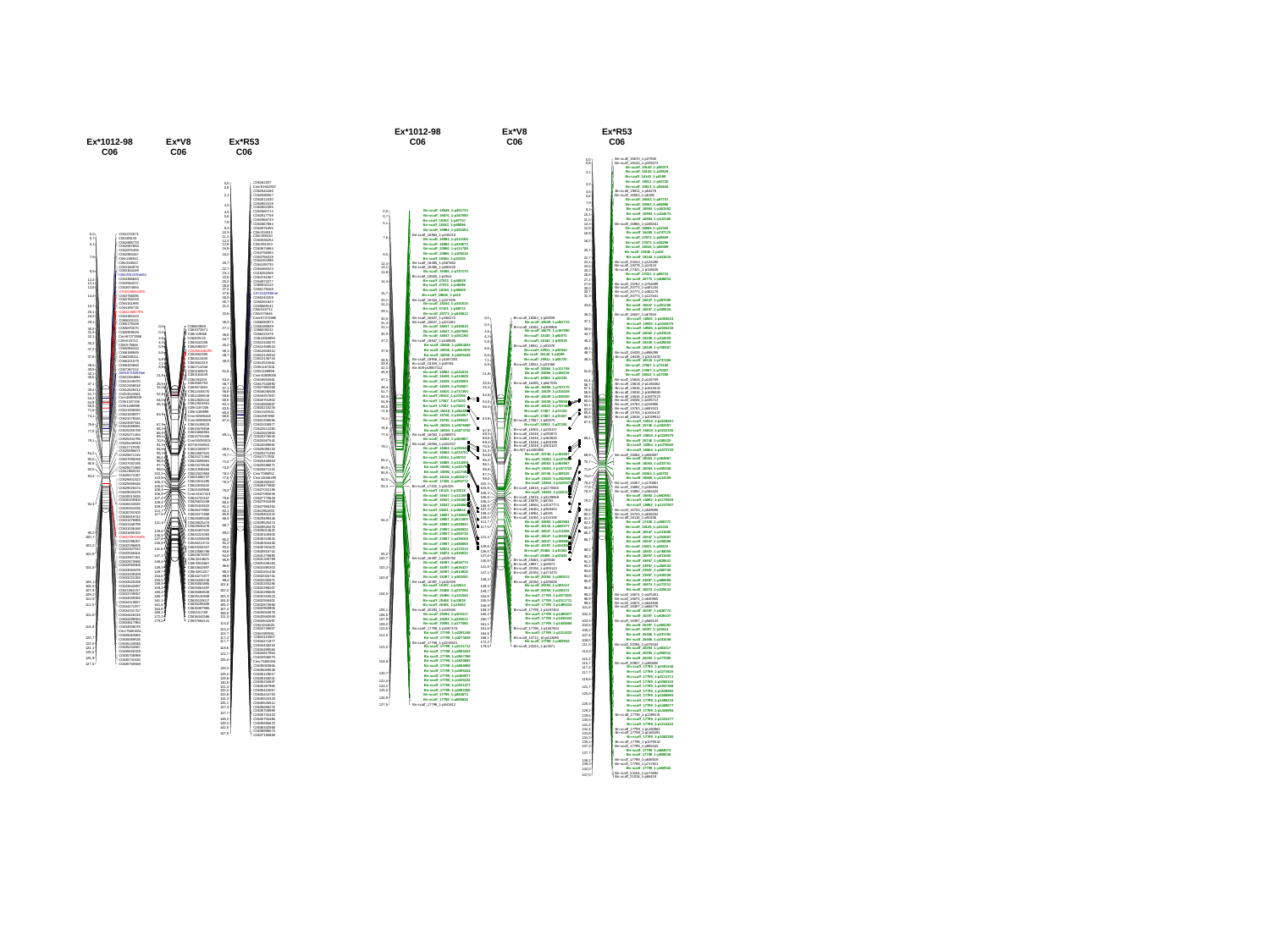

Ex*1012-98
C06
Ex*V8
C06
Ex*R53
C06
Bn-scaff_16670_1-p37930
0,0

Bn-scaff_18140_1-p335573
0,8

Bn-scaff_18140_1-p80073

Bn-scaff_18140_1-p39519
2,1

Bn-scaff_18140_1-p8199
Bn-scaff_19911_1-p92720

3,3

Bn-scaff_19911_1-p92644
Bn-scaff_19911_1-p84276
4,5

Bn-scaff_16553_1-p6185
5,6

Bn-scaff_16553_1-p87747

7,9

Bn-scaff_16553_1-p88896
Bn-scaff_16984_1-p351553
9,3

Bn-scaff_16984_1-p324673
10,3

Bn-scaff_16984_1-p312166
11,2

Bn-scaff_16984_1-p188161
12,3

Bn-scaff_16984_1-p22326
12,8

Bn-scaff_16485_1-p747170
16,9

Bn-scaff_27872_1-p48529

18,2

Bn-scaff_27872_1-p48296
Bn-scaff_18344_1-p89409

20,7

Bn-scaff_19646_1-p410
Bn-scaff_18344_1-p341615
22,7

Bn-scaff_20210_1-p124280
23,1

Bn-scaff_18279_1-p10124
23,5

Bn-scaff_27421_1-p118625
25,2

Bn-scaff_27421_1-p88712
26,8

Bn-scaff_20773_1-p538812
27,2

Bn-scaff_15762_1-p754699
27,6

Bn-scaff_20773_1-p481244
30,0

Bn-scaff_20773_1-p462178
30,7

Bn-scaff_20773_1-p123341
31,3

Bn-scaff_16647_1-p287095

Bn-scaff_16647_1-p251198
33,8

Bn-scaff_16647_1-p345810
Bn-scaff_16647_1-p67654
36,3

Bn-scaff_18936_1-p2054624

37,1

Bn-scaff_18936_1-p2043076
Bn-scaff_18936_1-p2026238
38,6

Bn-scaff_18002_1-p241610
44,7

Bn-scaff_18439_1-p314029

45,2

Bn-scaff_18439_1-p329200
Bn-scaff_18439_1-p706567
48,1

Bn-scaff_18439_1-p998299
48,7

Bn-scaff_18439_1-p1013430

49,3
Bn-scaff_16510_1-p737455

Bn-scaff_17867_1-p73100

Bn-scaff_17867_1-p70307
51,8

Bn-scaff_28522_1-p27206
Bn-scaff_15818_2-p128759
53,4

Bn-scaff_15818_2-p1166462
56,7

Bn-scaff_15818_2-p1610442
57,1

Bn-scaff_15818_2-p1698069
58,8

Bn-scaff_15818_2-p1927573
59,6

Bn-scaff_18206_1-p435713
60,0

Bn-scaff_15763_1-p316906
63,1

Bn-scaff_15763_1-p681523
63,5

Bn-scaff_15763_1-p1401447
65,4

Bn-scaff_18549_1-p451733
0,0

Bn-scaff_16670_1-p167090
0,7

Bn-scaff_16553_1-p87747

5,1

Bn-scaff_16553_1-p88896
Bn-scaff_16984_1-p351553

Bn-scaff_16984_1-p245218
7,6
Bn-scaff_16984_1-p312166

Bn-scaff_16984_1-p324673
Bn-scaff_20866_1-p111789

Bn-scaff_20866_1-p108216
9,5

Bn-scaff_16984_1-p22326
Bn-scaff_16485_1-p587862
12,4

Bn-scaff_16485_1-p682420
13,1

Bn-scaff_16485_1-p747170
13,8

Bn-scaff_19569_1-p2814

Bn-scaff_27872_1-p48529
14,4

Bn-scaff_27872_1-p48296
Bn-scaff_18344_1-p89409

15,7

Bn-scaff_19646_1-p410
Bn-scaff_18344_1-p227005
20,1

Bn-scaff_18344_1-p341615
24,2

Bn-scaff_27421_1-p88712

29,1

Bn-scaff_20773_1-p538812
Bn-scaff_16647_1-p464272
30,5

Bn-scaff_16647_1-p431162
31,3

Bn-scaff_16647_1-p345810
32,1

Bn-scaff_16647_1-p287095

35,3

Bn-scaff_16647_1-p251198
Bn-scaff_16647_1-p169595
37,2

Bn-scaff_18936_1-p2054624

Bn-scaff_18936_1-p2043076
37,8

Bn-scaff_18936_1-p2026238
Bn-scaff_18936_1-p1957293
38,5

Bn-scaff_23199_1-p39784
39,9

Bn-A09-p19057312
42,1

Bn-scaff_18002_1-p241610
45,0

Bn-scaff_18439_1-p314029

47,1

Bn-scaff_18439_1-p329200
Bn-scaff_18439_1-p706567
48,4

Bn-scaff_16510_1-p737455
51,7

Bn-scaff_28522_1-p27206

54,3

Bn-scaff_17867_1-p73100
54,9

Bn-scaff_17867_1-p70307
55,5

Bn-scaff_15818_1-p2528591
71,6

Bn-scaff_15746_1-p152007

74,1

Bn-scaff_15746_1-p189320
Bn-scaff_16064_1-p1076060

76,6

Bn-scaff_16064_1-p1073720
Bn-scaff_16064_1-p380874
77,5

Bn-scaff_16064_1-p364967

Bn-scaff_16064_1-p322157
79,1
Bn-scaff_16064_1-p155340

Bn-scaff_16064_1-p233751
Bn-scaff_16064_1-p26703

84,2

Bn-scaff_16865_1-p114259
Bn-scaff_15892_1-p1237907
90,0

Bn-scaff_15892_1-p1170828
90,9

Bn-scaff_16116_1-p605377

92,5

Bn-scaff_17436_1-p260772
Bn-scaff_17436_1-p26325
93,4

Bn-scaff_18125_1-p33315
Bn-scaff_16547_1-p111855
Bn-scaff_16547_1-p153857
Bn-scaff_16547_1-p158886
Bn-scaff_23821_1-p45612
Bn-scaff_18807_1-p748005
Bn-scaff_18807_1-p611600
Bn-scaff_18807_1-p539841
Bn-scaff_18362_1-p28939
0,0

Bn-scaff_18549_1-p451733

0,4

Bn-scaff_18362_1-p106906
Bn-scaff_16670_1-p167090
2,8

Bn-scaff_18140_1-p80073
4,3

Bn-scaff_18140_1-p39519
5,9

Bn-scaff_19911_1-p93379

6,6
Bn-scaff_19911_1-p92644

Bn-scaff_18140_1-p8199
6,8

Bn-scaff_19911_1-p92720
7,1

Bn-scaff_19911_1-p31068
8,9

Bn-scaff_20866_1-p111789

Bn-scaff_20866_1-p108216
21,9

Bn-scaff_16984_1-p22326
Bn-scaff_16485_1-p647035
25,5

Bn-scaff_16485_1-p747170
32,4

Bn-scaff_18439_1-p314029

52,8

Bn-scaff_18439_1-p329200
Bn-scaff_18439_1-p706567
54,0

Bn-scaff_16510_1-p737455
56,3

Bn-scaff_17867_1-p73100

Bn-scaff_17867_1-p70307
63,9

Bn-scaff_17867_1-p40575
Bn-scaff_28522_1-p27206
Bn-scaff_16903_1-p230137
67,9

Bn-scaff_15818_1-p292872
68,3

Bn-scaff_15818_1-p363620
68,8

Bn-scaff_15818_1-p455199
69,4

Bn-scaff_15818_1-p503143
70,5

Bn-A07-p14450900
91,3

Bn-scaff_15746_1-p152007
94,6

Bn-scaff_16064_1-p1076060
95,3

Bn-scaff_16064_1-p364967
96,1

Bn-scaff_16064_1-p1073720
96,8

Bn-scaff_15746_1-p189320
97,7

Bn-scaff_15818_1-p2528591
99,0

Bn-scaff_15818_1-p3229379
102,3

Bn-scaff_15818_1-p2270500
103,8

Bn-scaff_15818_1-p3223160
105,3

Bn-scaff_15818_1-p3239659
105,8

Bn-scaff_25878_1-p8784
106,4

Bn-scaff_16064_1-p1047774
106,9

Bn-scaff_16064_1-p938404
107,4

Bn-scaff_16064_1-p9281
108,4

Bn-scaff_18360_1-p134193
109,0

Bn-scaff_15892_1-p563981
112,7
Bn-scaff_16116_1-p605377
117,5

Bn-scaff_16547_1-p111855

Bn-scaff_16547_1-p153857
121,4
Bn-scaff_16547_1-p158886
Bn-scaff_16397_1-p514936
129,6
Bn-scaff_25466_1-p15362
136,5
Bn-scaff_25466_1-p33838
137,6
Bn-scaff_25466_1-p29346
140,8
Bn-scaff_19937_1-p28874

141,6
Bn-scaff_20294_1-p395143
Bn-scaff_20294_1-p273475

Bn-scaff_15818_1-p2029912
66,8

Bn-scaff_15818_1-p2528591
67,4

Bn-scaff_15746_1-p152007

Bn-scaff_15818_1-p3223160
Bn-scaff_15818_1-p3229379
69,1

Bn-scaff_15746_1-p189320
Bn-scaff_16064_1-p1076060
Bn-scaff_16064_1-p1073720
Bn-scaff_16064_1-p550807
69,9

Bn-scaff_16064_1-p364967

70,7

Bn-scaff_16064_1-p233751

Bn-scaff_16064_1-p155340
71,8

Bn-scaff_16064_1-p26703

74,0

Bn-scaff_16865_1-p114259

Bn-scaff_16357_1-p170851
76,4

Bn-scaff_15892_1-p156854
77,6

Bn-scaff_15892_1-p365424
78,3

Bn-scaff_15892_1-p563981

Bn-scaff_15892_1-p1170828
79,3

Bn-scaff_15892_1-p1237907

Bn-scaff_15743_1-p549066
79,8

Bn-scaff_15743_1-p638252
80,2

Bn-scaff_16116_1-p50186
81,2
Bn-scaff_17436_1-p260772
82,1
Bn-scaff_18125_1-p33315
85,9
Bn-scaff_16547_1-p111855
86,3
Bn-scaff_16547_1-p153857

86,7
Bn-scaff_16547_1-p158886
Bn-scaff_23821_1-p45612

89,2
Bn-scaff_18807_1-p748005
Bn-scaff_18807_1-p611600
90,2
Bn-scaff_18807_1-p539841
91,2
Bn-scaff_23957_1-p250533
93,2
Bn-scaff_23957_1-p280738
93,6
Bn-scaff_23957_1-p419108
94,0
Bn-scaff_23957_1-p488858
95,9
Bn-scaff_16874_1-p173312

96,6
Bn-scaff_16874_1-p325632
Bn-scaff_16874_1-p425401
98,3
Bn-scaff_16874_1-p630905
98,9
Bn-scaff_16874_1-p644836
99,4
Bn-scaff_16397_1-p668776
101,6
Bn-scaff_16397_1-p626774

102,3
Bn-scaff_16397_1-p626437
Bn-scaff_16397_1-p568133
103,3
Bn-scaff_16397_1-p360292
104,5
Bn-scaff_16397_1-p32614
105,2
Bn-scaff_25466_1-p237292
107,4
Bn-scaff_25466_1-p141048
108,5
Bn-scaff_20294_1-p378164
111,5
Bn-scaff_20294_1-p303417

113,0
Bn-scaff_20294_1-p250512
Bn-scaff_20294_1-p177085
115,2
Bn-scaff_20947_1-p300800
115,7
Bn-scaff_17799_1-p2391248
117,2
Bn-scaff_17799_1-p2273825
117,7
Bn-scaff_17799_1-p2111711

119,6
Bn-scaff_17799_1-p2065343
Bn-scaff_17799_1-p1947398
121,7

94,3

Bn-scaff_23957_1-p250533

Bn-scaff_23957_1-p280738

Bn-scaff_23957_1-p419108

Bn-scaff_23957_1-p488858

Bn-scaff_16874_1-p173312

Bn-scaff_16874_1-p325632

95,2

Bn-scaff_16397_1-p625792
100,7

Bn-scaff_16397_1-p626774

Bn-scaff_16397_1-p626437
103,2

Bn-scaff_16397_1-p514936
147,1
Bn-scaff_16397_1-p360292
Bn-scaff_20294_1-p250512
103,9

148,4
Bn-scaff_16397_1-p102356
Bn-scaff_20294_1-p235008

Bn-scaff_20294_1-p303417
Bn-scaff_16397_1-p32614
149,3
Bn-scaff_20294_1-p236211
Bn-scaff_25466_1-p237292
149,7
104,5
Bn-scaff_17799_1-p2273825
Bn-scaff_25466_1-p141048
154,6
Bn-scaff_17799_1-p2111711
Bn-scaff_25466_1-p33838
155,5
Bn-scaff_17799_1-p1495234
Bn-scaff_25466_1-p15362
158,9
Bn-scaff_17799_1-p1497402
Bn-scaff_20294_1-p443494
159,3
105,1
Bn-scaff_17799_1-p1489077
Bn-scaff_20294_1-p303417
160,2
106,5
Bn-scaff_17799_1-p1435332
Bn-scaff_20294_1-p236211
160,7
107,9
Bn-scaff_17799_1-p1428594
Bn-scaff_20294_1-p177085
161,1
109,2
Bn-scaff_17799_1-p1367834
Bn-scaff_17799_1-p2467176
161,6
110,5
Bn-scaff_17799_1-p1214222
Bn-scaff_17799_1-p2391248
164,6

112,5
Bn-scaff_15712_10-p423080
Bn-scaff_17799_1-p2273825
168,1
Bn-scaff_17799_1-p300944
172,2
Bn-scaff_17799_1-p2216531

Bn-scaff_24104_1-p13971
Bn-scaff_17799_1-p2111711
179,5
115,0
Bn-scaff_17799_1-p2065343
Bn-scaff_17799_1-p1947398

Bn-scaff_17799_1-p1629892
118,8
Bn-scaff_17799_1-p1658965
Bn-scaff_17799_1-p1495234

120,7
Bn-scaff_17799_1-p1489077
Bn-scaff_17799_1-p1435332
122,0
Bn-scaff_17799_1-p1331277
124,1
Bn-scaff_17799_1-p1082380
125,5
Bn-scaff_17799_1-p1629892

125,0
Bn-scaff_17799_1-p884874

Bn-scaff_17799_1-p1658965
126,9
Bn-scaff_17799_1-p859838
Bn-scaff_17799_1-p1495234

128,3
Bn-scaff_17799_1-p841812
127,5
Bn-scaff_17799_1-p1489077
Bn-scaff_17799_1-p1428594
129,2
Bn-scaff_17799_1-p1399131
129,6
Bn-scaff_17799_1-p1331277
130,5
Bn-scaff_17799_1-p1214222
131,4
Bn-scaff_17799_1-p1180982
132,4
Bn-scaff_17799_1-p1165291
133,8
Bn-scaff_17799_1-p1082380
134,3
Bn-scaff_17799_1-p1070542
135,1
Bn-scaff_17799_1-p905343
137,3
Bn-scaff_17799_1-p884874

137,7
Bn-scaff_17799_1-p859838
Bn-scaff_17799_1-p836919
138,2
Bn-scaff_17799_1-p717821
139,3
Bn-scaff_17799_1-p300944
142,0
Bn-scaff_24104_1-p173692

147,0
Bn-scaff_21018_1-p86419
Ex*1012-98
C06
Ex*V8
C06
Ex*R53
C06
C06162207
0,0

Cnnr61642607
0,8

C062542286

C062590057
2,1

C062612430
C062652319

3,3

C062652395
C062660714
4,5

C062817759
5,6

C062866733

7,9

C062867884
C062875455
9,3

C06r204533
10,3

C06r188410
11,2

C063036254
12,3

C06r291203
12,8

C063674884
16,9

C063756085

18,2

C063756318
C064151995

20,7

C064195735
C064365323
22,7

C018262506
23,1

C064741967
23,5

C064974377
25,2

C065003113
26,8

C065179168
27,2

C072242935het
27,6

C065243259
30,0

C065261843
30,7

C065669141
31,3

C06r515712

C06r575846
33,8

Cnnr67272988
C066090973
36,3

C066188849

37,1

C066200311
C066221578
38,6

C0611594894
44,7

C0612445070

45,2

C0612458518
C0612826412
48,1

C0613125553
48,7

C0613136743

49,3

C0613524561
C09r1187206

C09r1189999
51,8

Cnnr40809009
C0616553561
53,4

C0617543890
56,7

C0617982268
57,1

C0618046506
58,8

C0618257867
59,6

C0618701902
60,0

C0619894887
63,1

C0620218234
63,5

C06r2420531
65,4

C061072671
0,0

C06309133
0,7

C062866733

5,1

C062867884
C062875455

C062983467
7,6

C06r188410
C06r204533
C063160876

C063164449
9,5

C06r291203hetEx
C063496683
12,4

C063594237
13,1

C063674884
13,8

C0115388644PA

C063756085
14,4

C063756318
C064151995

15,7

C064195735
C064228857PA
20,1

C064365323
24,2

C065003113

29,1

C065179168
C065870070
30,5

C065909549
31,3

Cnnr67272988
32,1

C06r515712

35,3

C06r575846
C065956410
37,2

C066188849

C066200311
37,8

C066221578
C066303660
38,5

C067267212
39,9

A0915745353het
42,1

C0611594894
45,0

C0612445070

47,1

C0612458518

C0612826412
48,4

C0613524561
51,7

Cnnr40809009
54,3

C09r1187206
54,9

C09r1189999
55,5

C0621936594
71,6

C0621008977

74,1

C0623278545
C0624587541

76,6

C0624589881
C0625255708
77,5

C0625271464

C0625304796
79,1

C0625446919
C06r2717930
C0625596671

84,2

C0625671215
C0627095038
90,0

C0627032196
90,9

C0628471888

92,5

C06r2952833
C0629172287
93,4

C0629401522
C0629489446
C0629525474
C0629530478
C0630013625
C0630109405
C0630243825
C0630304436
C06843869
0,0

C061072671

0,4

C06r119068
C06309133
2,8

C062542286
4,3

C062590057
5,9

C062651660PA

6,6

C062652395
C062612430
6,8

C062652319
7,1

C062714348
8,9

C063160876

C063164449
21,9

C06r291203
C063555794
25,5

C063674884
32,4

C0612445070

52,8

C0612458518
C0612826412
54,0

C0613524561
56,3

C09r1187206

C09r1189999
63,9

Cnnr30939448
Cnnr40809009
C0615199533
67,9

C0615576918
68,3

C0615656961
68,8

C0615753406
69,4

Cnnr50093002
70,5

A0716334853
91,3

C0621008977
94,6

C0624587541
95,3

C0625271464
96,1

C0624589881
96,8

C0623278545
97,7

C0621936594
99,0

C0622623963
102,3

C0621666747
103,8

C0622614285
105,3

C0622635632
105,8

C0621049946
106,4

Cnnr33147421
106,9

C0624703167
107,4

C0625623248
108,4

C0625424622
109,0
C0626473982
112,7

C0628471888
117,5
C0629489446

C0629525474
121,4

C0629530478
C0632407522
129,6
C0633221083
136,5
C0633209209
137,6
C0633213711
140,8
C0633255327

141,6
C0633566786
C0633672057
C06r2597890
66,8

C0621936594
67,4

C0621008977

C0622614285
C0622623963
69,1

C0623278545
C0624587541
C0624589881
C0625088132
69,9

C0625271464

70,7

C06r2717930

C0625446919
71,8

C0625596671

74,0

C0625671215

Cnnr7086052
76,4

Cnnr16038299
77,6

C0626260307
78,3

C0626473982

C0627032196
79,3

C0627095038

C0627770628
79,8

C0627841889
80,2

C0627985350
81,2
C06r2952833
82,1
C0629401522
85,9
C0629489446
86,3
C0629525474

86,7
C0629530478
C0630013625

89,2
C0630109405
C0630243825
90,2
C0630304436
91,2
C0630781503
93,2
C0630819742
93,6
C0631278885
94,0
C0631348799
95,9
C0631536166

96,6
C0631695303
C0631831436
98,3
C0632026741
98,9
C0632036971
99,4
C0632255286
101,6
C0632296267

102,3
C0632296605
C0632344523
103,3
C0632556401
104,5
C0632873886
105,2
C0632950906
107,4
C0633064876
108,5
C0633582659
111,5
C0633642697

113,0
C06r3244625
C0633749057
115,2
C06r3305591
115,7
C0634110507
117,2
C0634271977
117,7
C0634426218

119,6
C0634498584
C0634617964
121,7

94,3

C0630781503

C0630819742

C0631278885

C0631348799
C0631536166

C0631695303
95,2

C0632297250PA

100,7

C0632296267

C0632296605
103,2

C0632407522

C0632556401
103,9
147,1
C0632807261

C06r3244625

C0632873886
148,4
C06r3262460
C0632950906
C0633642697
149,3
104,5
C0633064876
C06r3261257
149,7
C0633209209
C0634271977
154,6
C0633221083
C0634426218
155,5
C0633520258
105,1
C0635063865
158,9
C0633642697
106,5
C0635061697
159,3
C06r3261257
107,9
C0635069536
160,2
C0633749057
109,2
C0635120848
160,7
C0634039384
110,5
C0635129017
161,1
C0634110507

C0635195606
161,6
112,5
C0634271977
C0635387965
164,6
C0634331757

C055151789
168,1
C0634426218
115,0
C0636342566
172,2
C0634498584
C0637064141
179,5
C0634617964

C0634936075
118,8
Cnnr75691851
C0635063865

120,7
C0635069536
C0635120848
122,0
C0635234587
124,1
C0635520329
125,5
C0635706988

C0634936075
126,9

C0635732420
125,0
Cnnr75691851
C0635750569
127,5
C0635063865

128,3
C0635069536
C0635129017
129,2
C0635159221
129,6
C0635234587
130,5
C0635387965
131,4
C0635423067
132,4
C0635444783
133,8
C0635520329
134,3
C0635526012
135,1
C0635686276
137,3
C0635706988

137,7
C0635732420
C0635755486
138,2
C0635895670
139,3
C0636342566
142,0
C0636896574

147,0
C0637190888